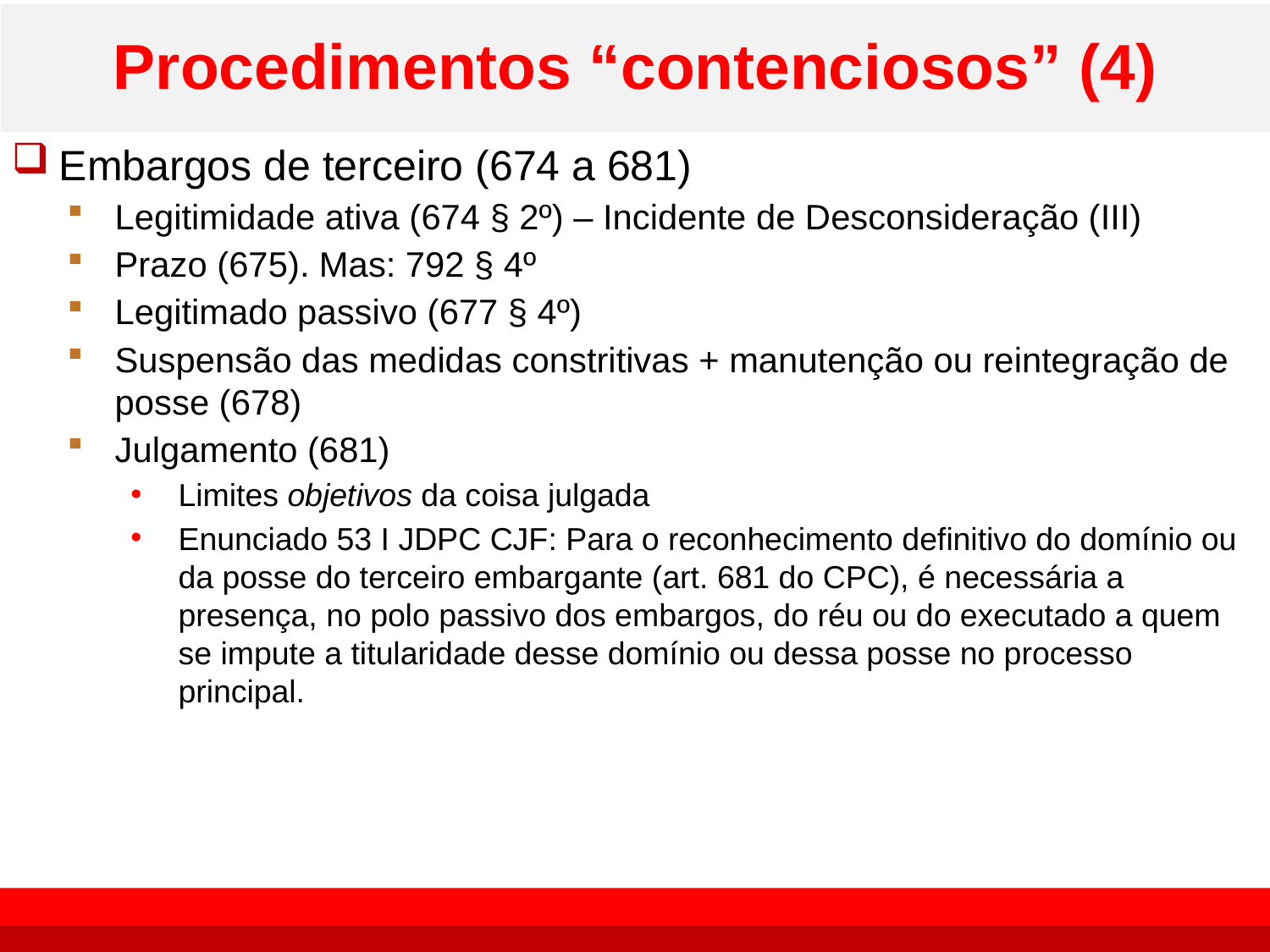

# Procedimentos “contenciosos” (4)
Embargos de terceiro (674 a 681)
Legitimidade ativa (674 § 2º) – Incidente de Desconsideração (III)
Prazo (675). Mas: 792 § 4º
Legitimado passivo (677 § 4º)
Suspensão das medidas constritivas + manutenção ou reintegração de posse (678)
Julgamento (681)
Limites objetivos da coisa julgada
Enunciado 53 I JDPC CJF: Para o reconhecimento definitivo do domínio ou da posse do terceiro embargante (art. 681 do CPC), é necessária a presença, no polo passivo dos embargos, do réu ou do executado a quem se impute a titularidade desse domínio ou dessa posse no processo principal.